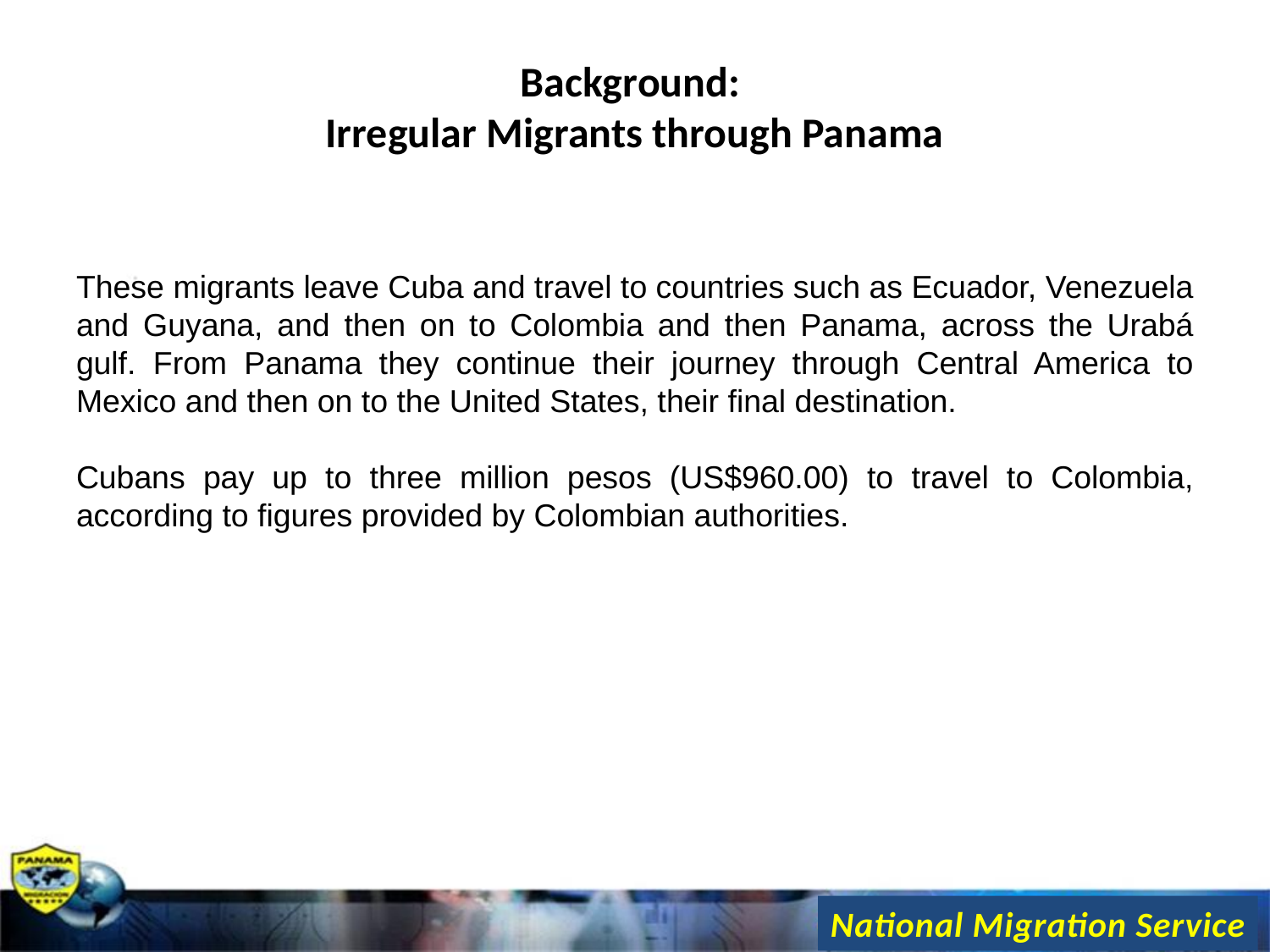

# Background: Irregular Migrants through Panama

These migrants leave Cuba and travel to countries such as Ecuador, Venezuela and Guyana, and then on to Colombia and then Panama, across the Urabá gulf. From Panama they continue their journey through Central America to Mexico and then on to the United States, their final destination.

Cubans pay up to three million pesos (US$960.00) to travel to Colombia, according to figures provided by Colombian authorities.

National Migration Service